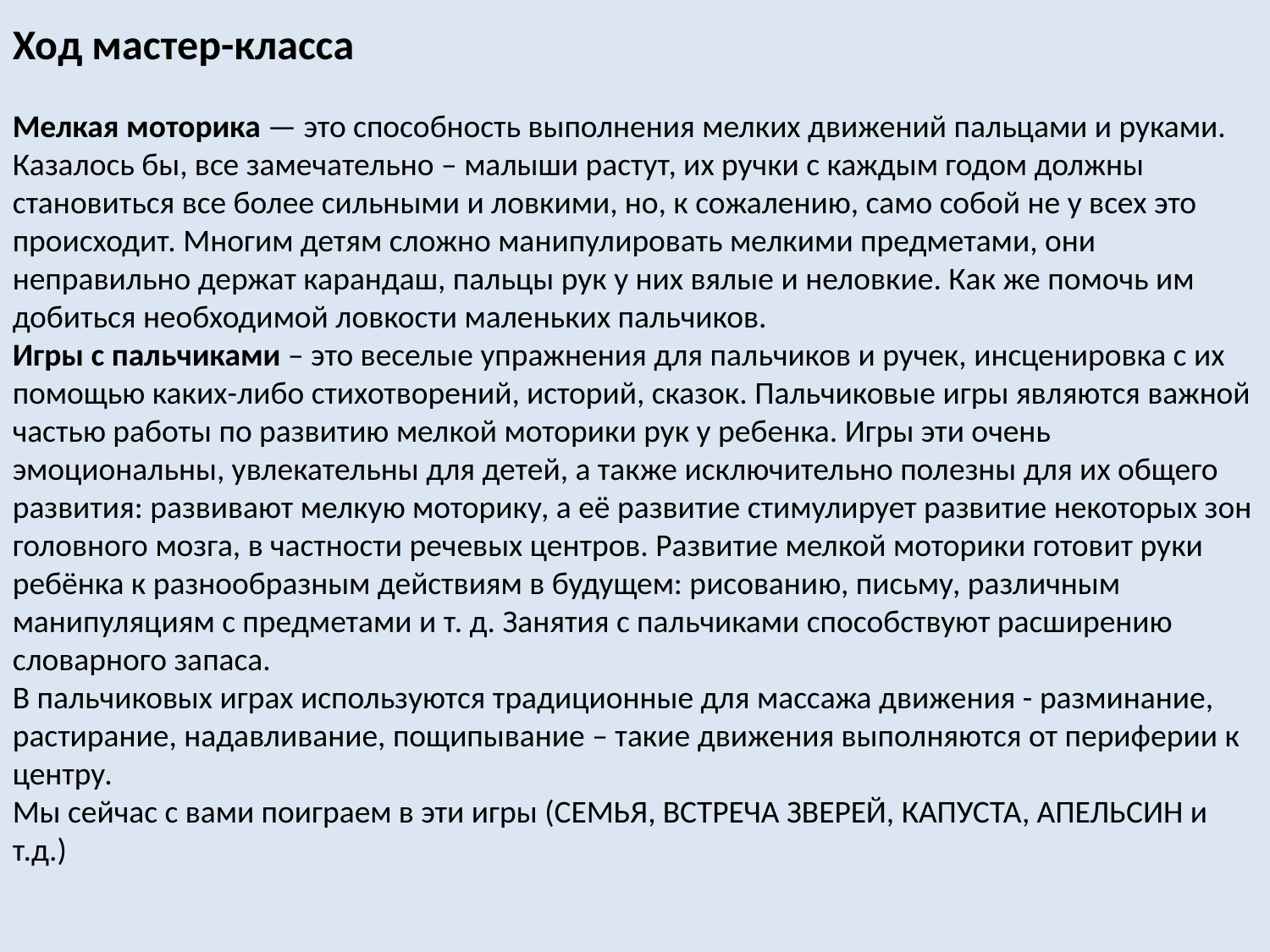

Ход мастер-класса

Мелкая моторика — это способность выполнения мелких движений пальцами и руками.
Казалось бы, все замечательно – малыши растут, их ручки с каждым годом должны становиться все более сильными и ловкими, но, к сожалению, само собой не у всех это происходит. Многим детям сложно манипулировать мелкими предметами, они неправильно держат карандаш, пальцы рук у них вялые и неловкие. Как же помочь им добиться необходимой ловкости маленьких пальчиков.
Игры с пальчиками – это веселые упражнения для пальчиков и ручек, инсценировка с их помощью каких-либо стихотворений, историй, сказок. Пальчиковые игры являются важной частью работы по развитию мелкой моторики рук у ребенка. Игры эти очень эмоциональны, увлекательны для детей, а также исключительно полезны для их общего развития: развивают мелкую моторику, а её развитие стимулирует развитие некоторых зон головного мозга, в частности речевых центров. Развитие мелкой моторики готовит руки ребёнка к разнообразным действиям в будущем: рисованию, письму, различным манипуляциям с предметами и т. д. Занятия с пальчиками способствуют расширению словарного запаса.
В пальчиковых играх используются традиционные для массажа движения - разминание, растирание, надавливание, пощипывание – такие движения выполняются от периферии к центру.
Мы сейчас с вами поиграем в эти игры (СЕМЬЯ, ВСТРЕЧА ЗВЕРЕЙ, КАПУСТА, АПЕЛЬСИН и т.д.)